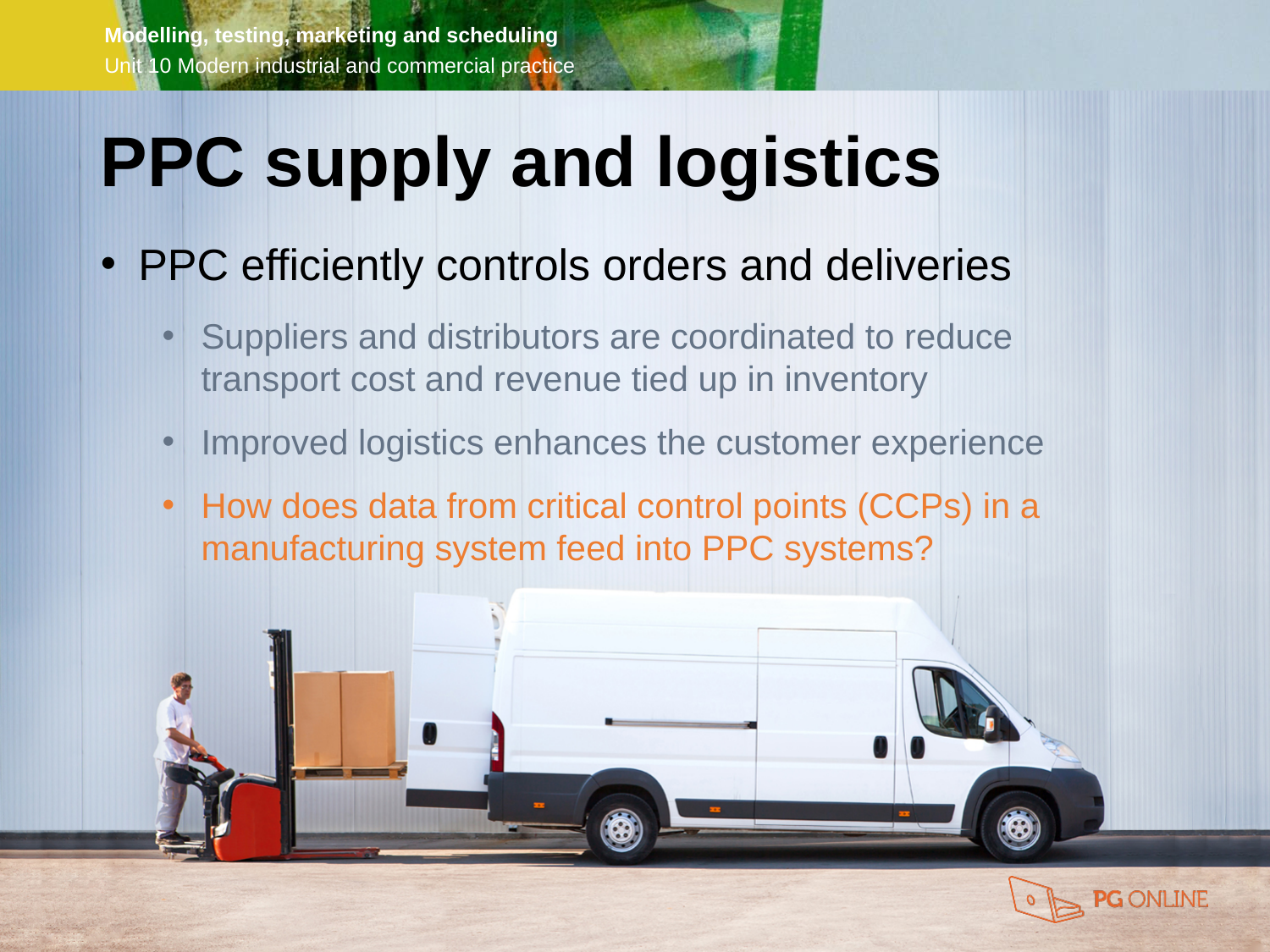

PPC supply and logistics
PPC efficiently controls orders and deliveries
Suppliers and distributors are coordinated to reduce
transport cost and revenue tied up in inventory
Improved logistics enhances the customer experience
How does data from critical control points (CCPs) in a manufacturing system feed into PPC systems?